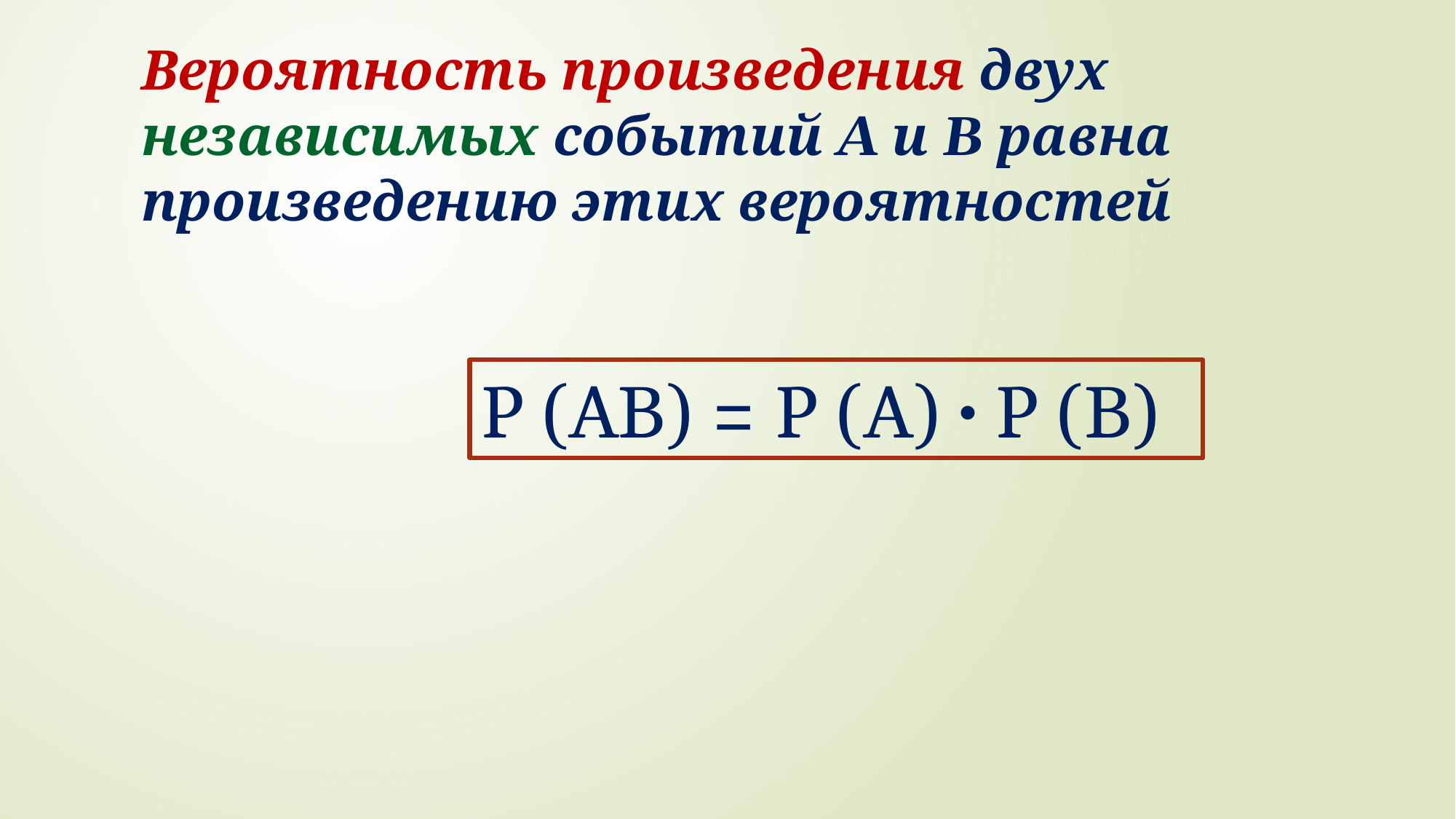

Вероятность произведения двух независимых событий A и B равна произведению этих вероятностей
P (AB) = P (A) ∙ P (B)